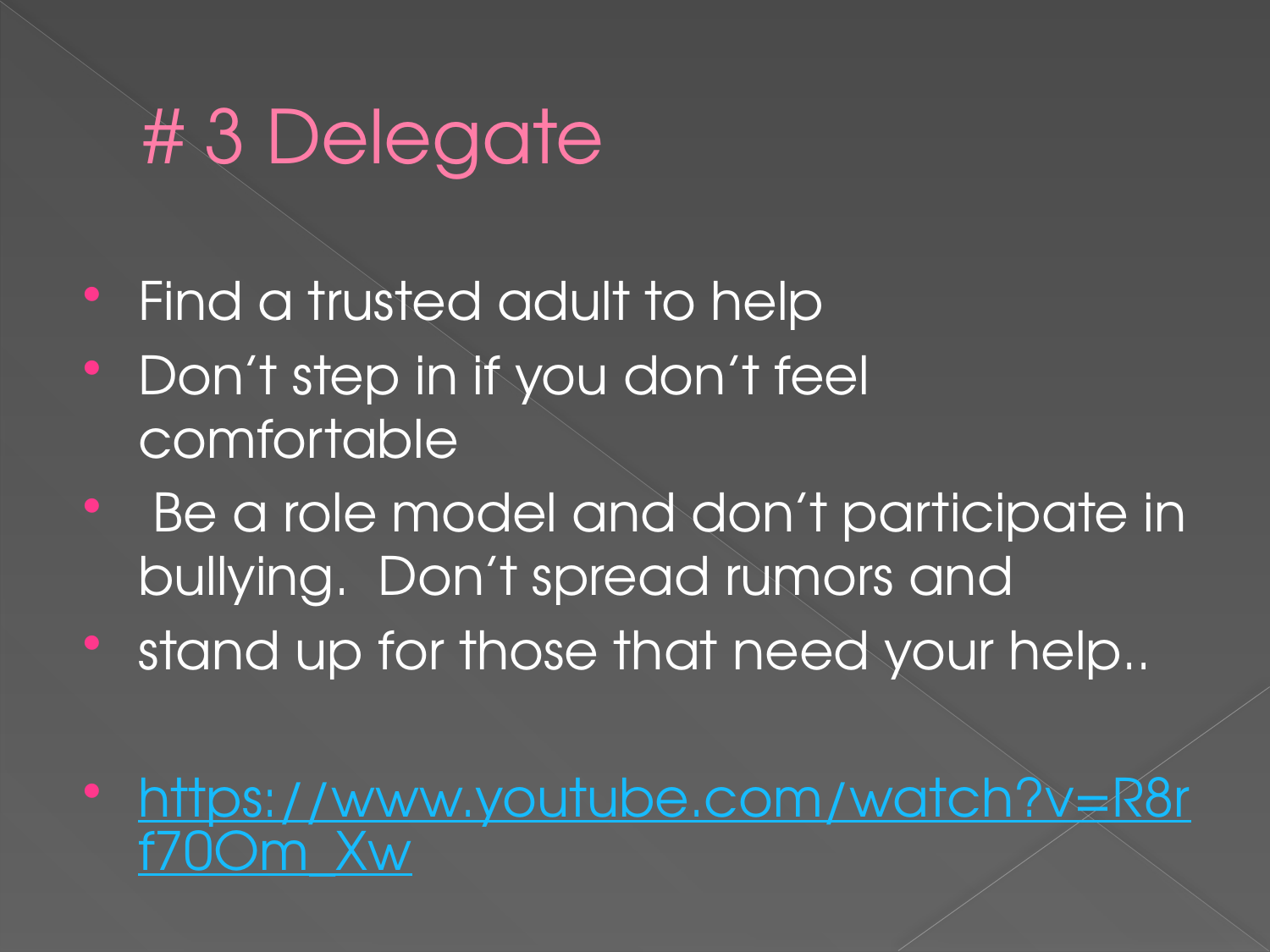

# # 3 Delegate
Find a trusted adult to help
Don’t step in if you don’t feel comfortable
 Be a role model and don’t participate in bullying.  Don’t spread rumors and
stand up for those that need your help..

https://www.youtube.com/watch?v=R8rf70Om_Xw